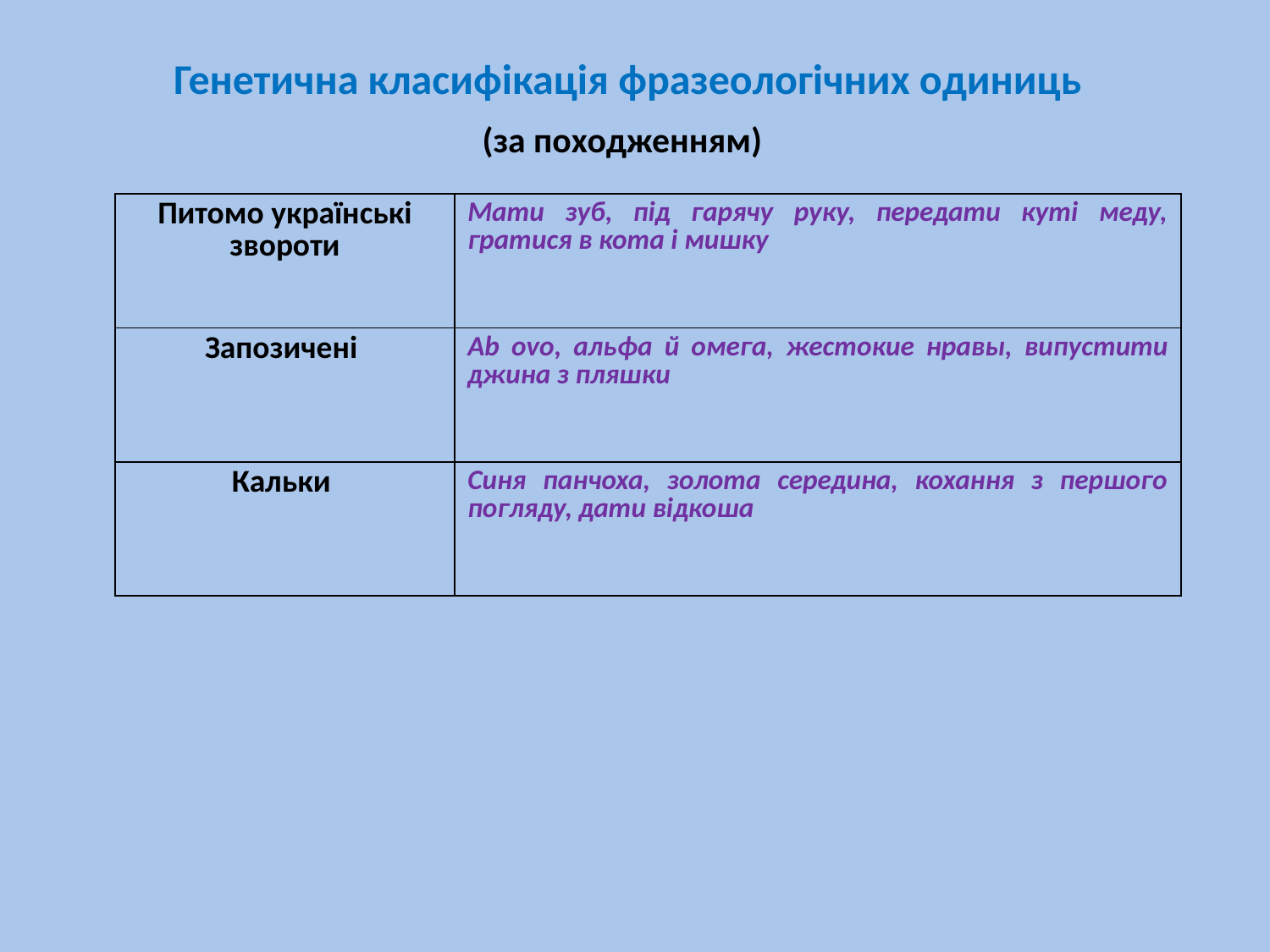

Генетична класифікація фразеологічних одиниць
(за походженням)
| Питомо українські звороти | Мати зуб, під гарячу руку, передати куті меду, гратися в кота і мишку |
| --- | --- |
| Запозичені | Ab ovo, альфа й омега, жестокие нравы, випустити джина з пляшки |
| Кальки | Синя панчоха, золота середина, кохання з першого погляду, дати відкоша |